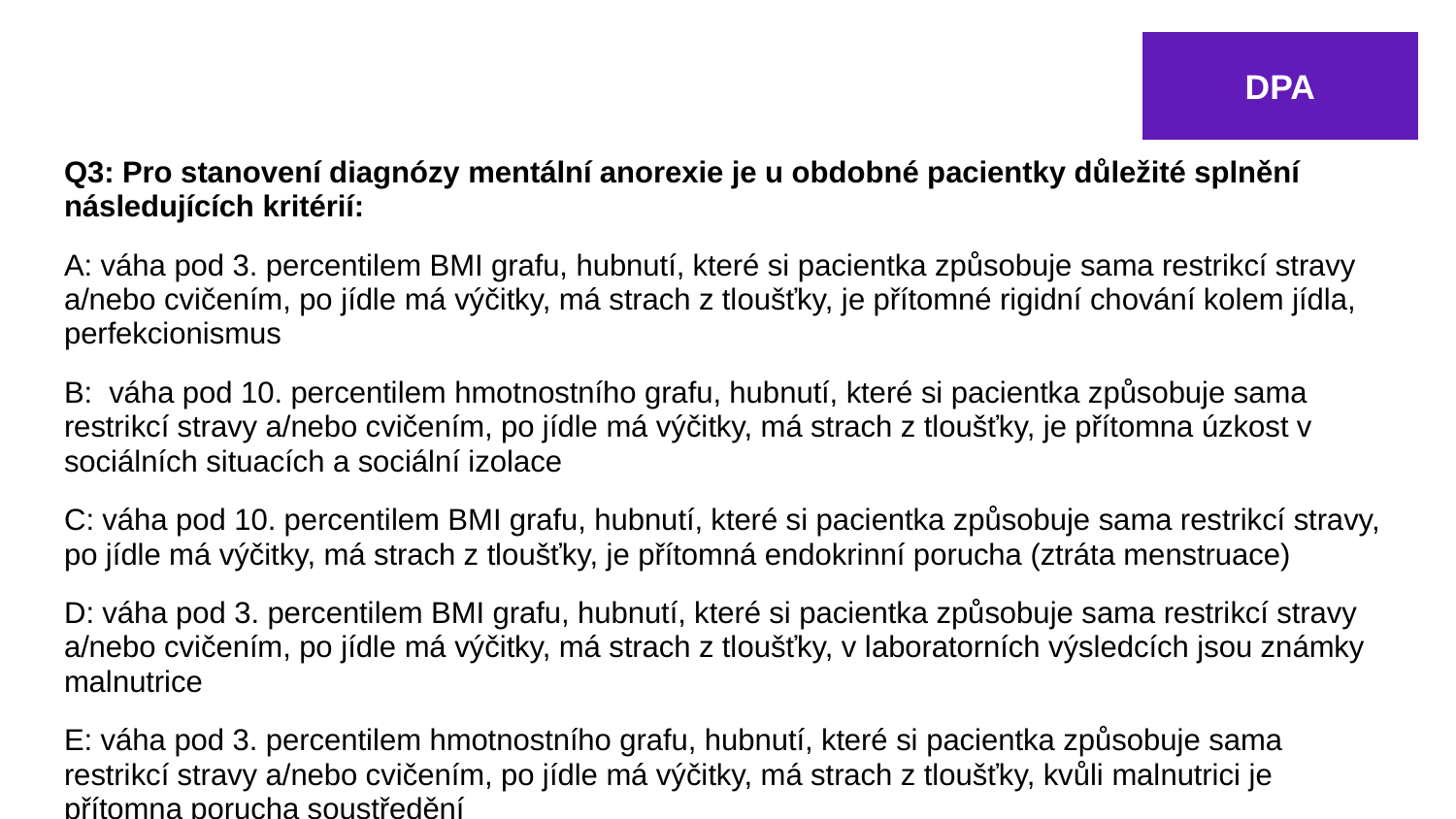

DPA
Q3: Pro stanovení diagnózy mentální anorexie je u obdobné pacientky důležité splnění následujících kritérií:
A: váha pod 3. percentilem BMI grafu, hubnutí, které si pacientka způsobuje sama restrikcí stravy a/nebo cvičením, po jídle má výčitky, má strach z tloušťky, je přítomné rigidní chování kolem jídla, perfekcionismus
B:  váha pod 10. percentilem hmotnostního grafu, hubnutí, které si pacientka způsobuje sama restrikcí stravy a/nebo cvičením, po jídle má výčitky, má strach z tloušťky, je přítomna úzkost v sociálních situacích a sociální izolace
C: váha pod 10. percentilem BMI grafu, hubnutí, které si pacientka způsobuje sama restrikcí stravy, po jídle má výčitky, má strach z tloušťky, je přítomná endokrinní porucha (ztráta menstruace)
D: váha pod 3. percentilem BMI grafu, hubnutí, které si pacientka způsobuje sama restrikcí stravy a/nebo cvičením, po jídle má výčitky, má strach z tloušťky, v laboratorních výsledcích jsou známky malnutrice
E: váha pod 3. percentilem hmotnostního grafu, hubnutí, které si pacientka způsobuje sama restrikcí stravy a/nebo cvičením, po jídle má výčitky, má strach z tloušťky, kvůli malnutrici je přítomna porucha soustředění